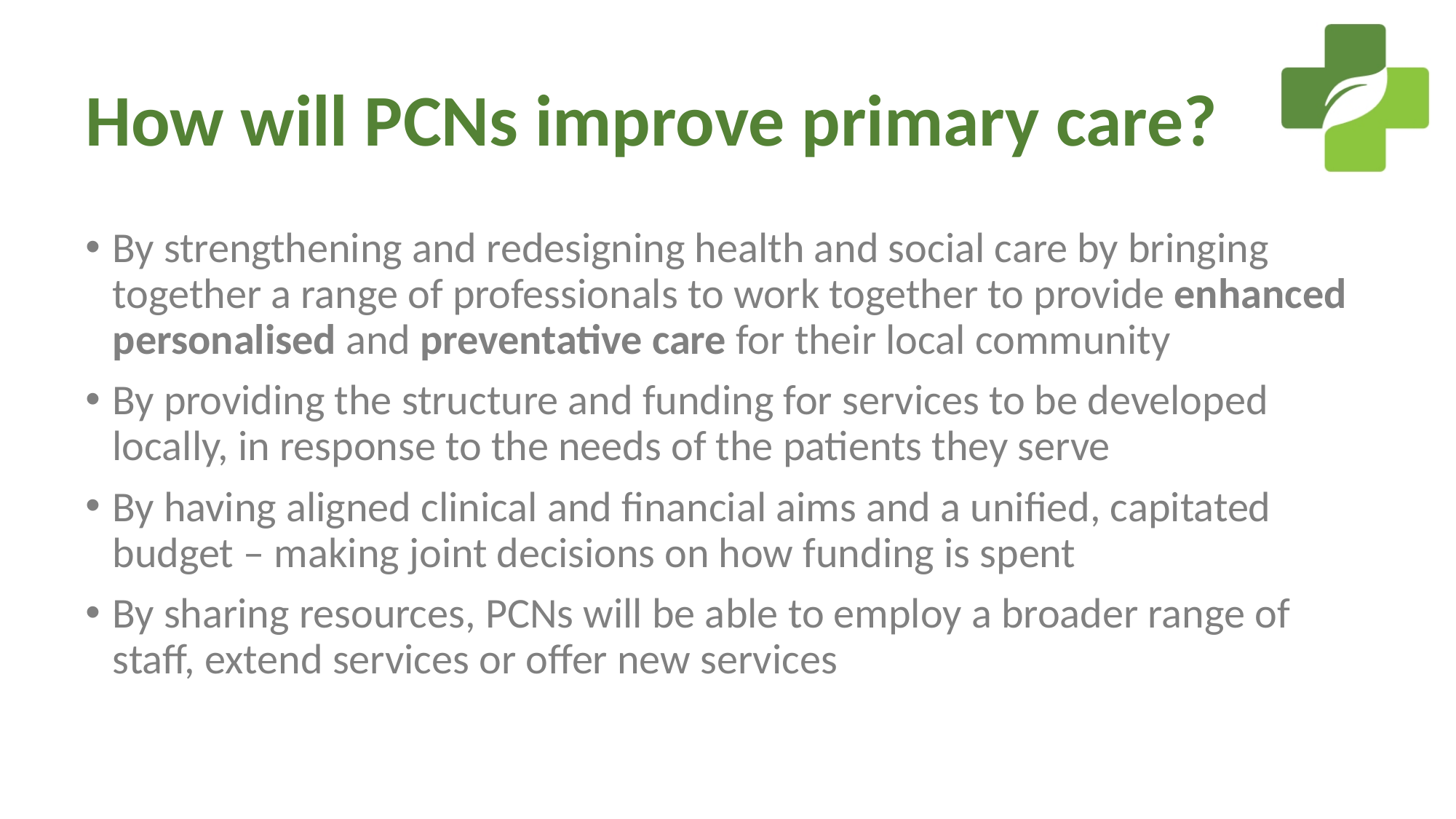

# How will PCNs improve primary care?
By strengthening and redesigning health and social care by bringing together a range of professionals to work together to provide enhanced personalised and preventative care for their local community
By providing the structure and funding for services to be developed locally, in response to the needs of the patients they serve
By having aligned clinical and financial aims and a unified, capitated budget – making joint decisions on how funding is spent
By sharing resources, PCNs will be able to employ a broader range of staff, extend services or offer new services